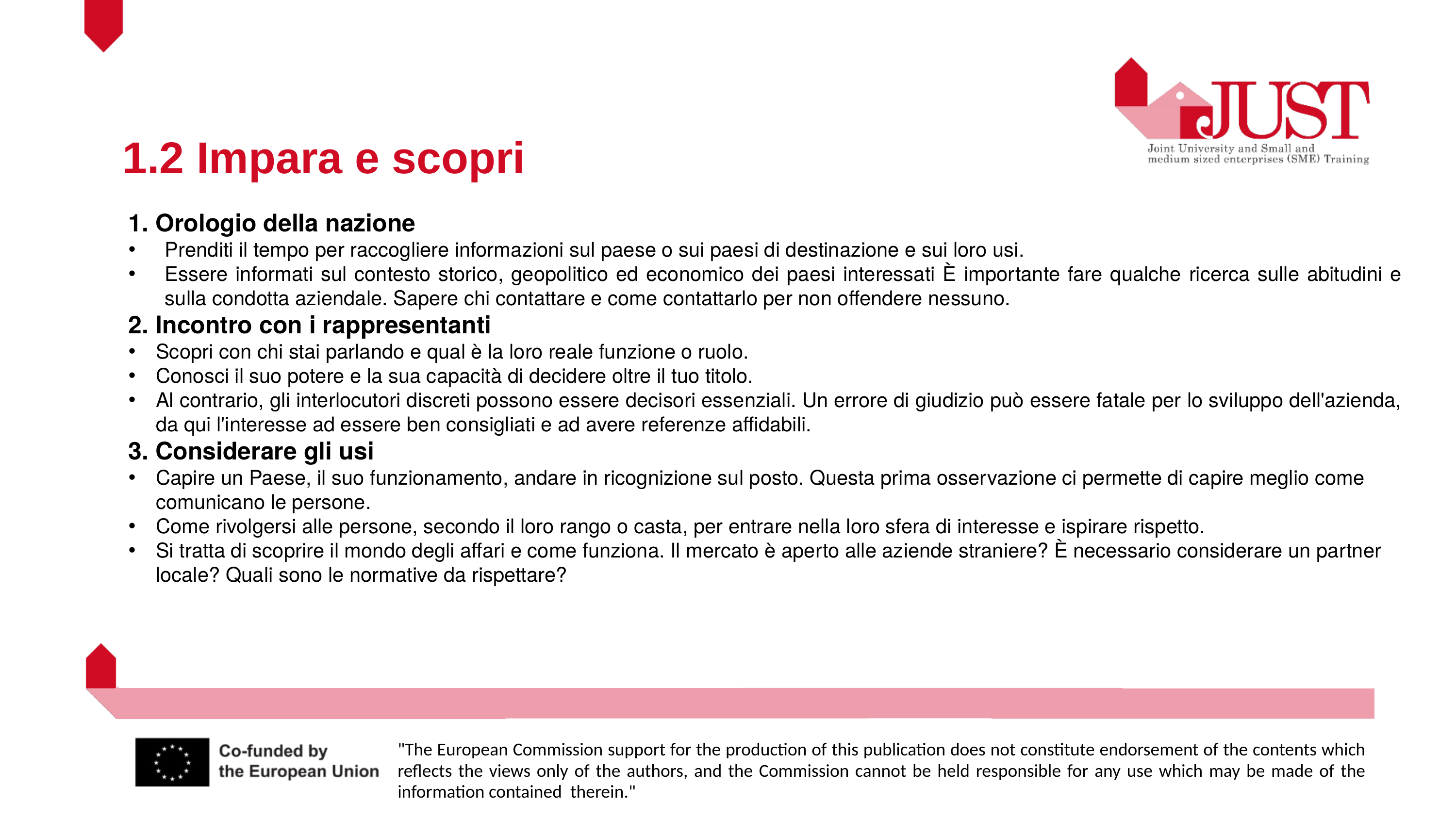

1.2 Impara e scopri
1. Orologio della nazione
Prenditi il ​​tempo per raccogliere informazioni sul paese o sui paesi di destinazione e sui loro usi.
Essere informati sul contesto storico, geopolitico ed economico dei paesi interessati È importante fare qualche ricerca sulle abitudini e sulla condotta aziendale. Sapere chi contattare e come contattarlo per non offendere nessuno.
2. Incontro con i rappresentanti
Scopri con chi stai parlando e qual è la loro reale funzione o ruolo.
Conosci il suo potere e la sua capacità di decidere oltre il tuo titolo.
Al contrario, gli interlocutori discreti possono essere decisori essenziali. Un errore di giudizio può essere fatale per lo sviluppo dell'azienda, da qui l'interesse ad essere ben consigliati e ad avere referenze affidabili.
3. Considerare gli usi
Capire un Paese, il suo funzionamento, andare in ricognizione sul posto. Questa prima osservazione ci permette di capire meglio come comunicano le persone.
Come rivolgersi alle persone, secondo il loro rango o casta, per entrare nella loro sfera di interesse e ispirare rispetto.
Si tratta di scoprire il mondo degli affari e come funziona. Il mercato è aperto alle aziende straniere? È necessario considerare un partner locale? Quali sono le normative da rispettare?